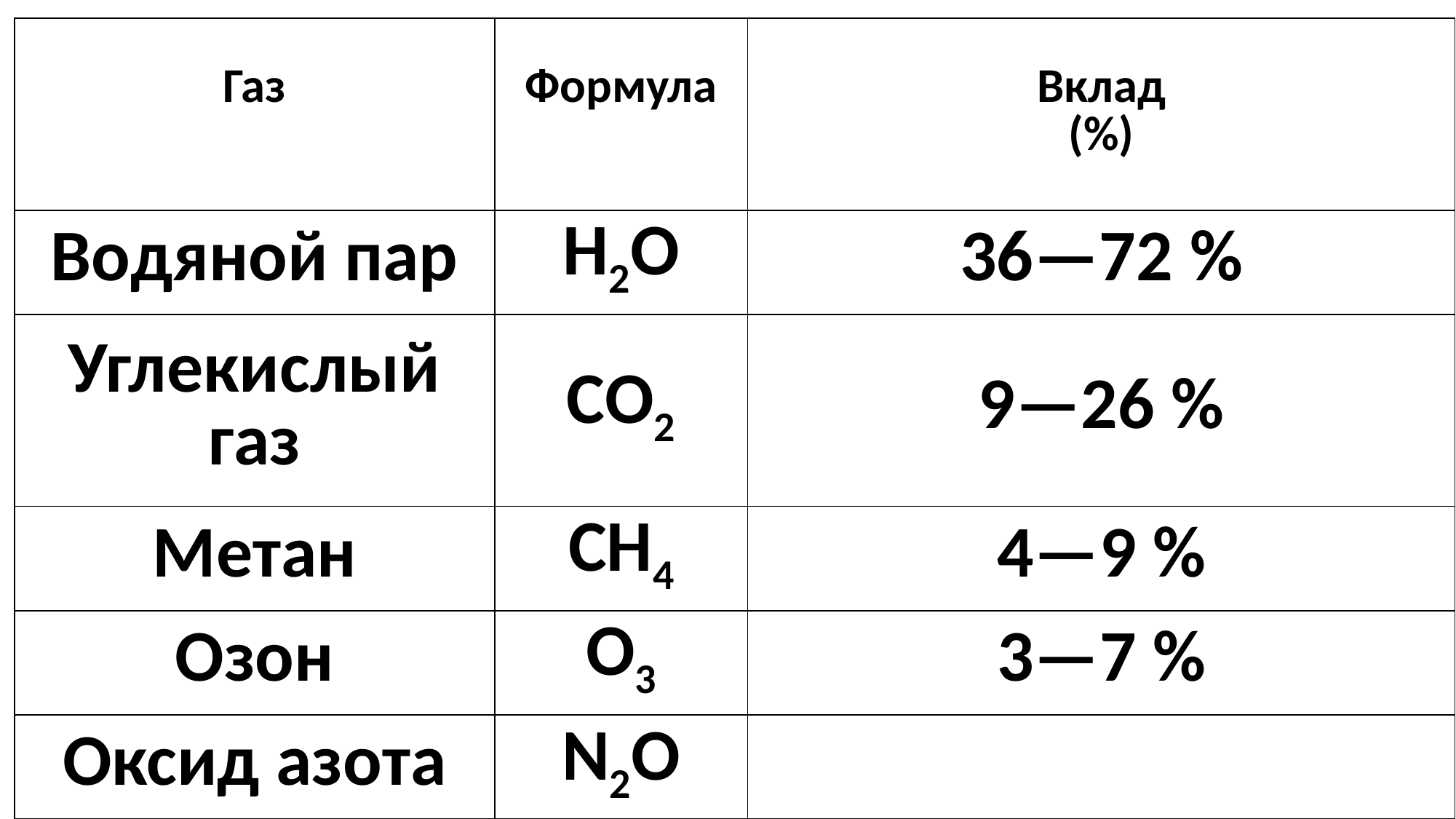

| Газ | Формула | Вклад (%) |
| --- | --- | --- |
| Водяной пар | H2O | 36—72 % |
| Углекислый газ | CO2 | 9—26 % |
| Метан | CH4 | 4—9 % |
| Озон | O3 | 3—7 % |
| Оксид азота | N2O |  |
#